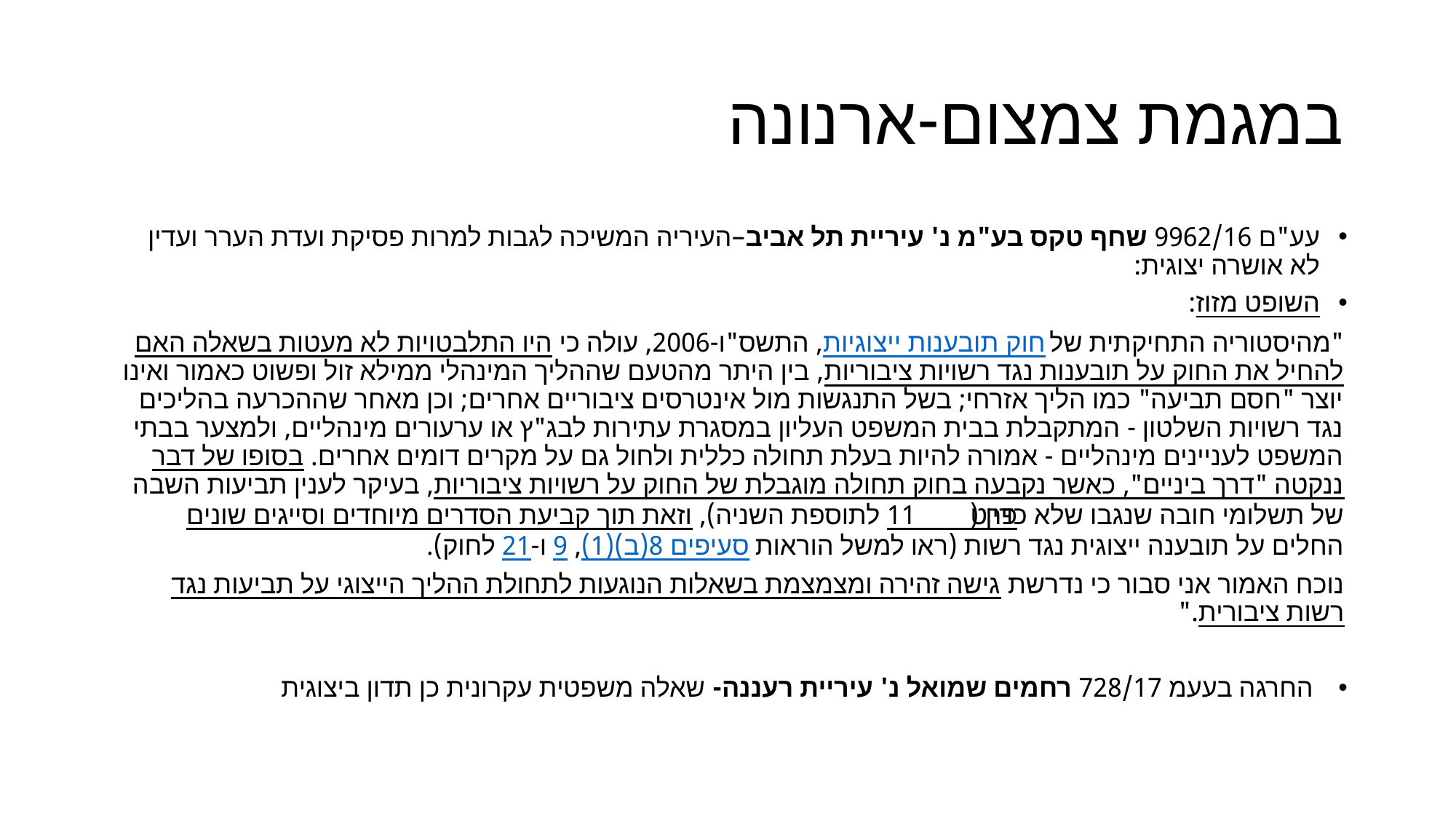

# במגמת צמצום-ארנונה
עע"ם 9962/16 שחף טקס בע"מ נ' עיריית תל אביב–העיריה המשיכה לגבות למרות פסיקת ועדת הערר ועדין לא אושרה יצוגית:
השופט מזוז:
"מהיסטוריה התחיקתית של חוק תובענות ייצוגיות, התשס"ו-2006, עולה כי היו התלבטויות לא מעטות בשאלה האם להחיל את החוק על תובענות נגד רשויות ציבוריות, בין היתר מהטעם שההליך המינהלי ממילא זול ופשוט כאמור ואינו יוצר "חסם תביעה" כמו הליך אזרחי; בשל התנגשות מול אינטרסים ציבוריים אחרים; וכן מאחר שההכרעה בהליכים נגד רשויות השלטון - המתקבלת בבית המשפט העליון במסגרת עתירות לבג"ץ או ערעורים מינהליים, ולמצער בבתי המשפט לעניינים מינהליים - אמורה להיות בעלת תחולה כללית ולחול גם על מקרים דומים אחרים. בסופו של דבר ננקטה "דרך ביניים", כאשר נקבעה בחוק תחולה מוגבלת של החוק על רשויות ציבוריות, בעיקר לענין תביעות השבה של תשלומי חובה שנגבו שלא כדין (פרט 11 לתוספת השניה), וזאת תוך קביעת הסדרים מיוחדים וסייגים שונים החלים על תובענה ייצוגית נגד רשות (ראו למשל הוראות סעיפים 8(ב)(1), 9 ו-21 לחוק).
נוכח האמור אני סבור כי נדרשת גישה זהירה ומצמצמת בשאלות הנוגעות לתחולת ההליך הייצוגי על תביעות נגד רשות ציבורית."

 החרגה בעעמ 728/17 רחמים שמואל נ' עיריית רעננה- שאלה משפטית עקרונית כן תדון ביצוגית